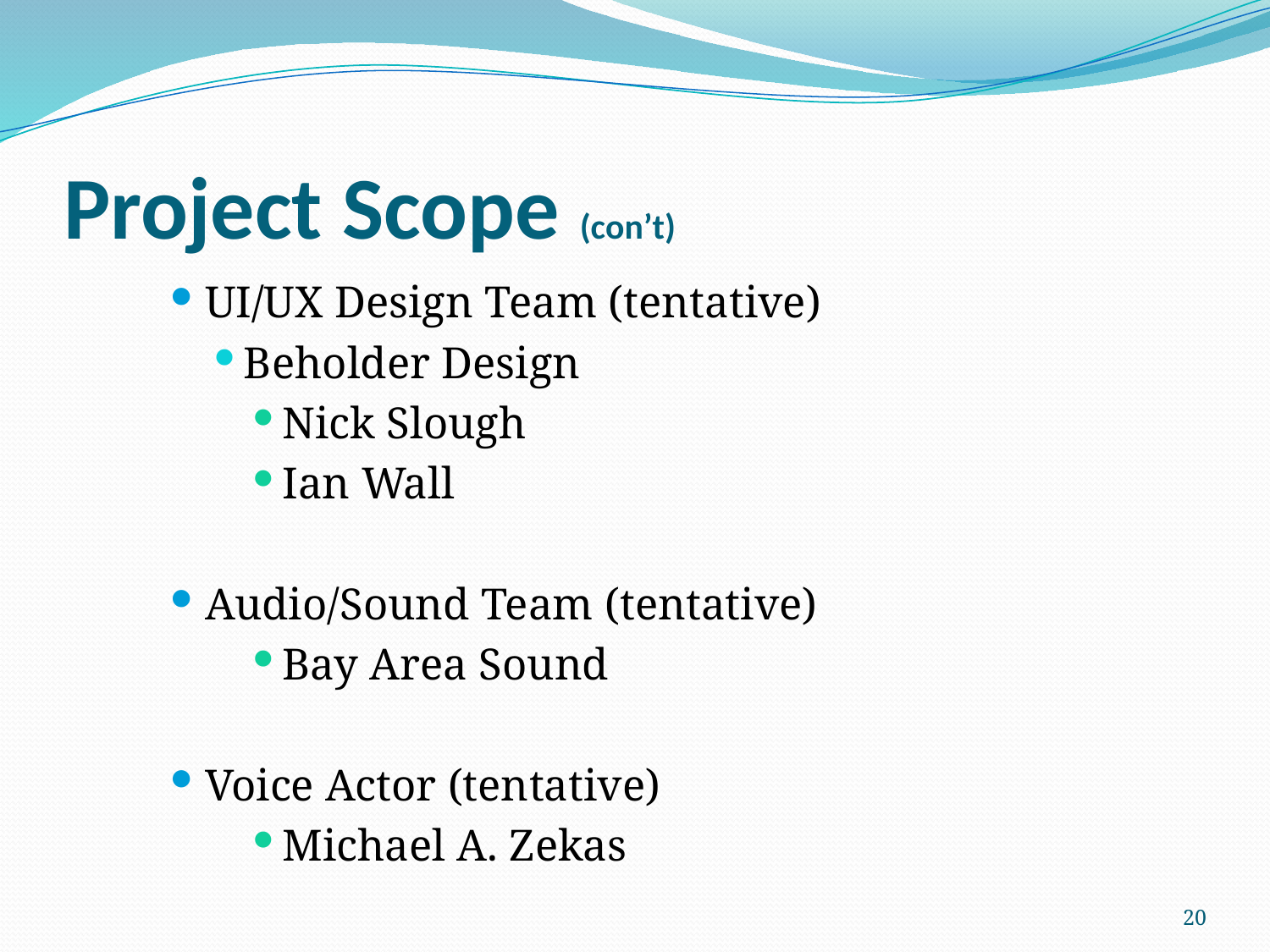

# Project Scope (con’t)
UI/UX Design Team (tentative)
Beholder Design
Nick Slough
Ian Wall

Audio/Sound Team (tentative)
Bay Area Sound

Voice Actor (tentative)
Michael A. Zekas

20